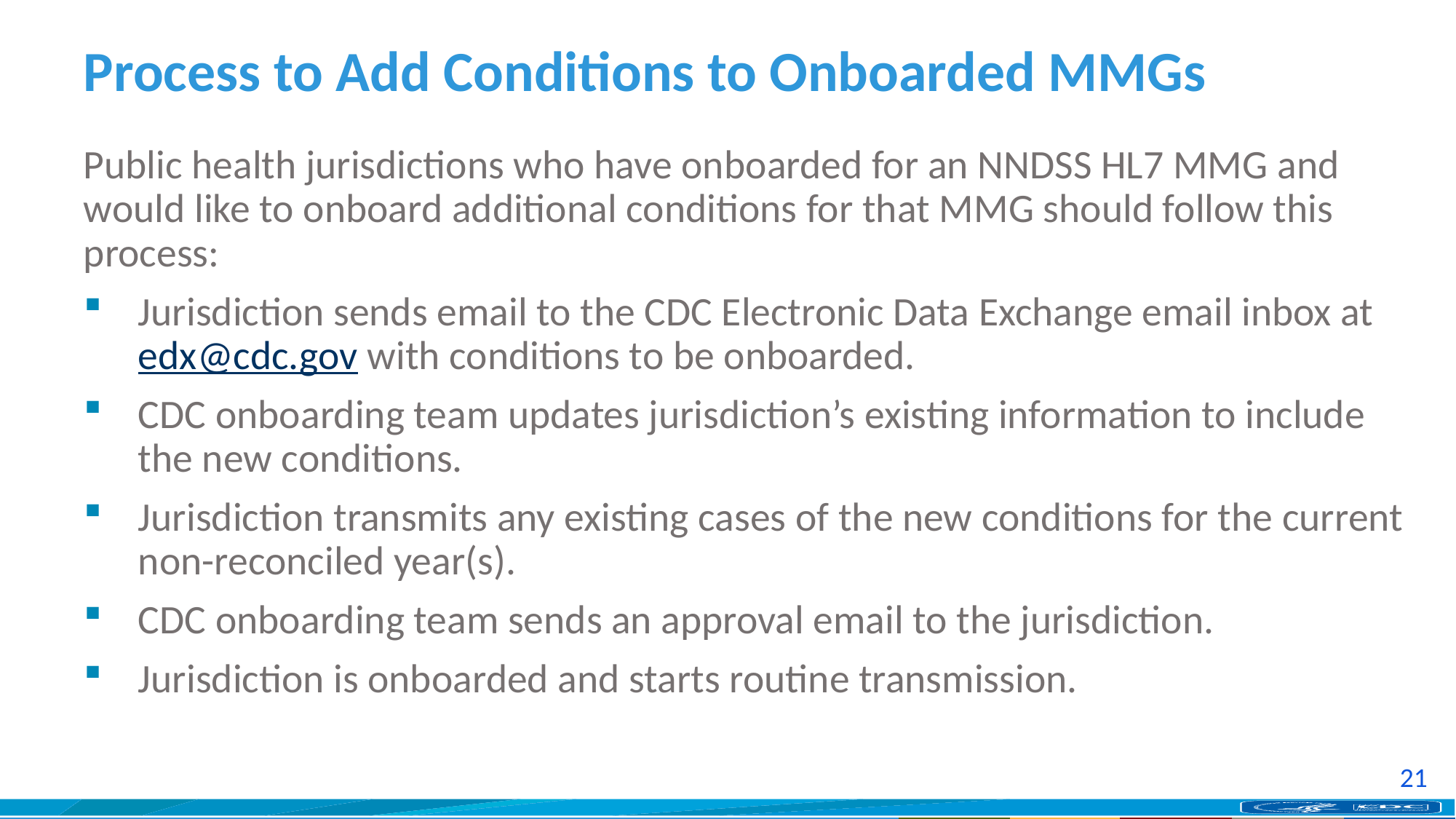

# Process to Add Conditions to Onboarded MMGs
Public health jurisdictions who have onboarded for an NNDSS HL7 MMG and would like to onboard additional conditions for that MMG should follow this process:
Jurisdiction sends email to the CDC Electronic Data Exchange email inbox at edx@cdc.gov with conditions to be onboarded.
CDC onboarding team updates jurisdiction’s existing information to include the new conditions.
Jurisdiction transmits any existing cases of the new conditions for the current non-reconciled year(s).
CDC onboarding team sends an approval email to the jurisdiction.
Jurisdiction is onboarded and starts routine transmission.